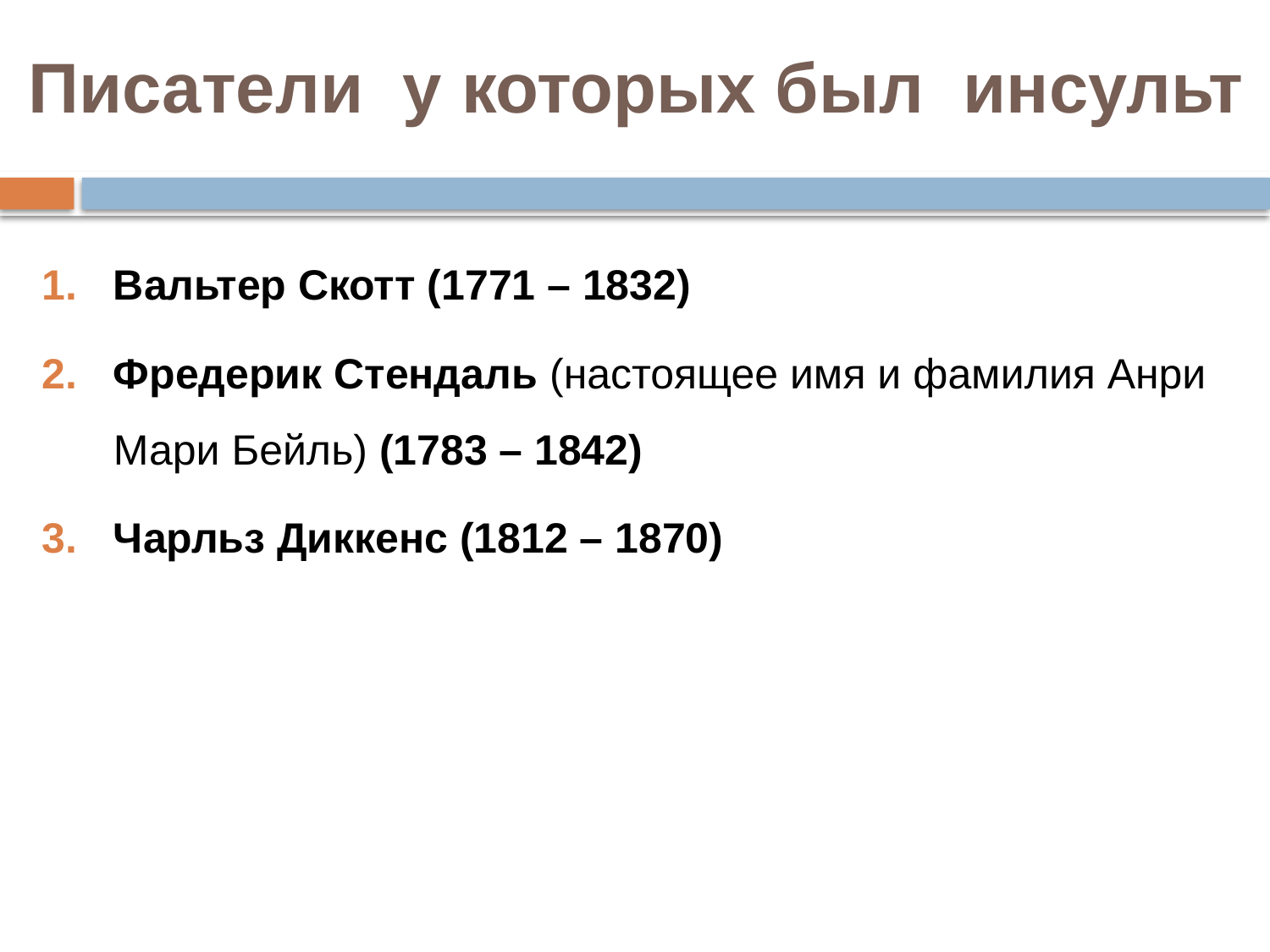

# Писатели  у которых был  инсульт
Вальтер Скотт (1771 – 1832)
Фредерик Стендаль (настоящее имя и фамилия Анри Мари Бейль) (1783 – 1842)
Чарльз Диккенс (1812 – 1870)